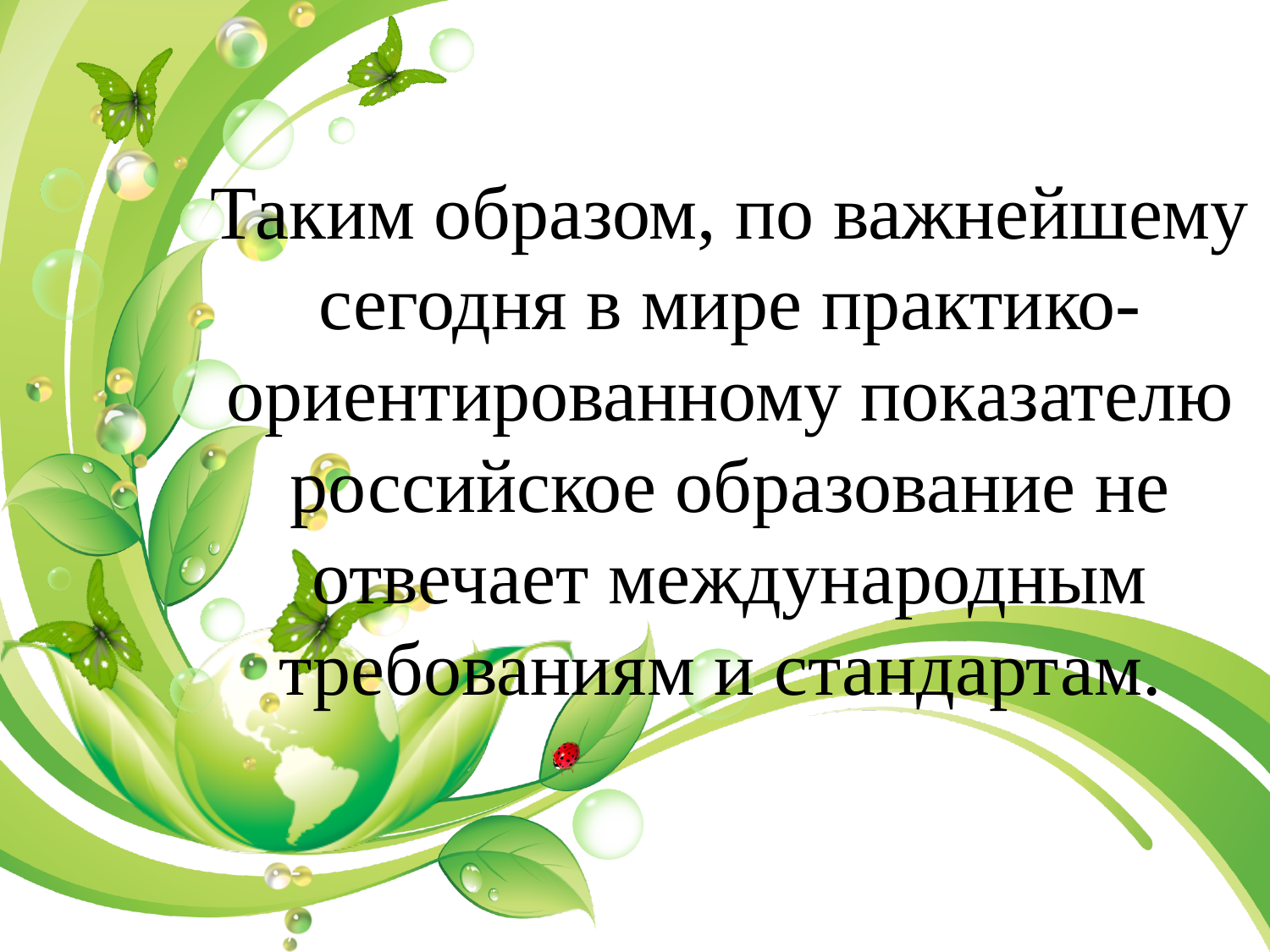

Таким образом, по важнейшему сегодня в мире практико-ориентированному показателю российское образование не отвечает международным требованиям и стандартам.

#